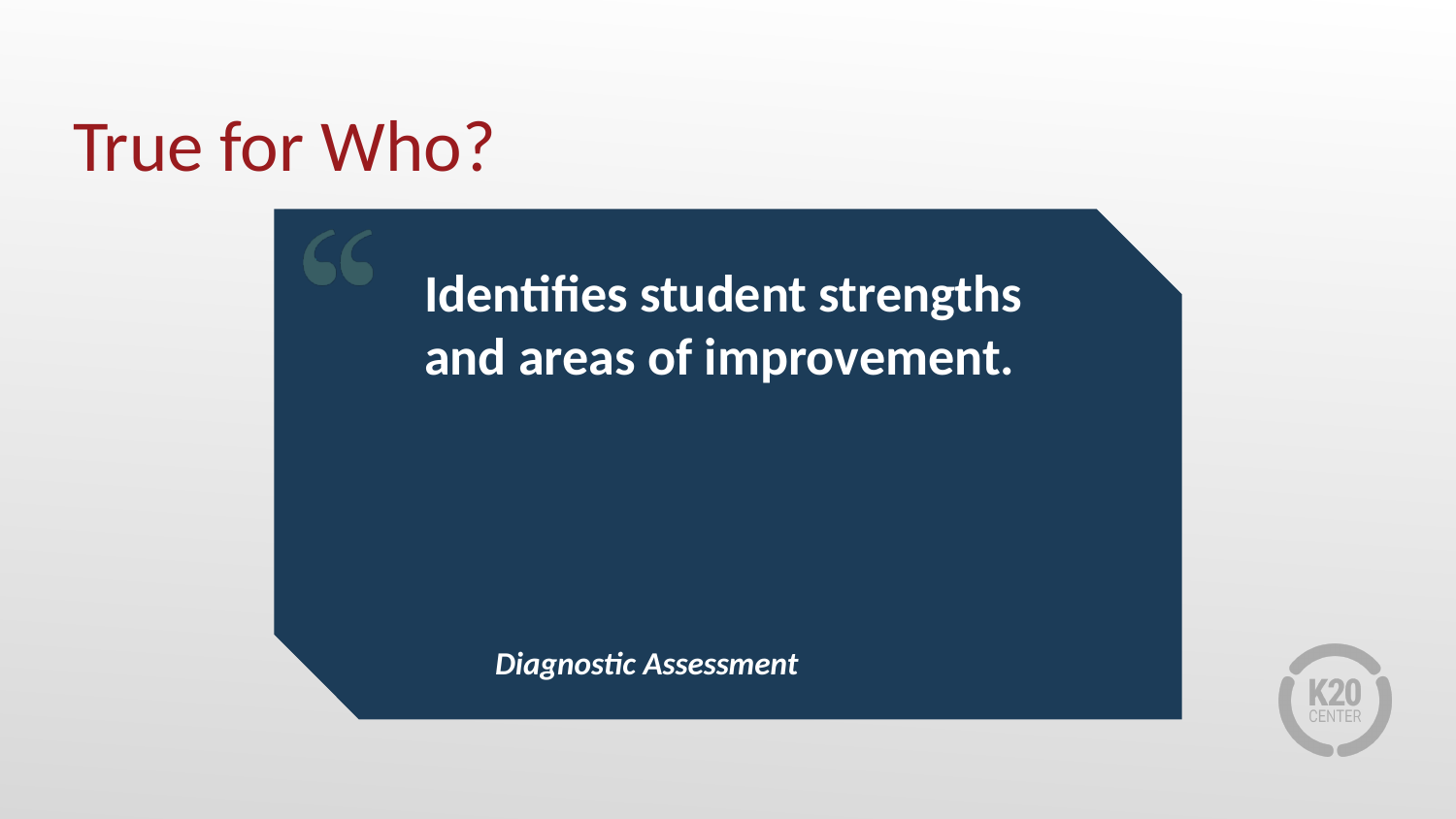

# True for Who?
Identifies student strengths and areas of improvement.
Diagnostic Assessment